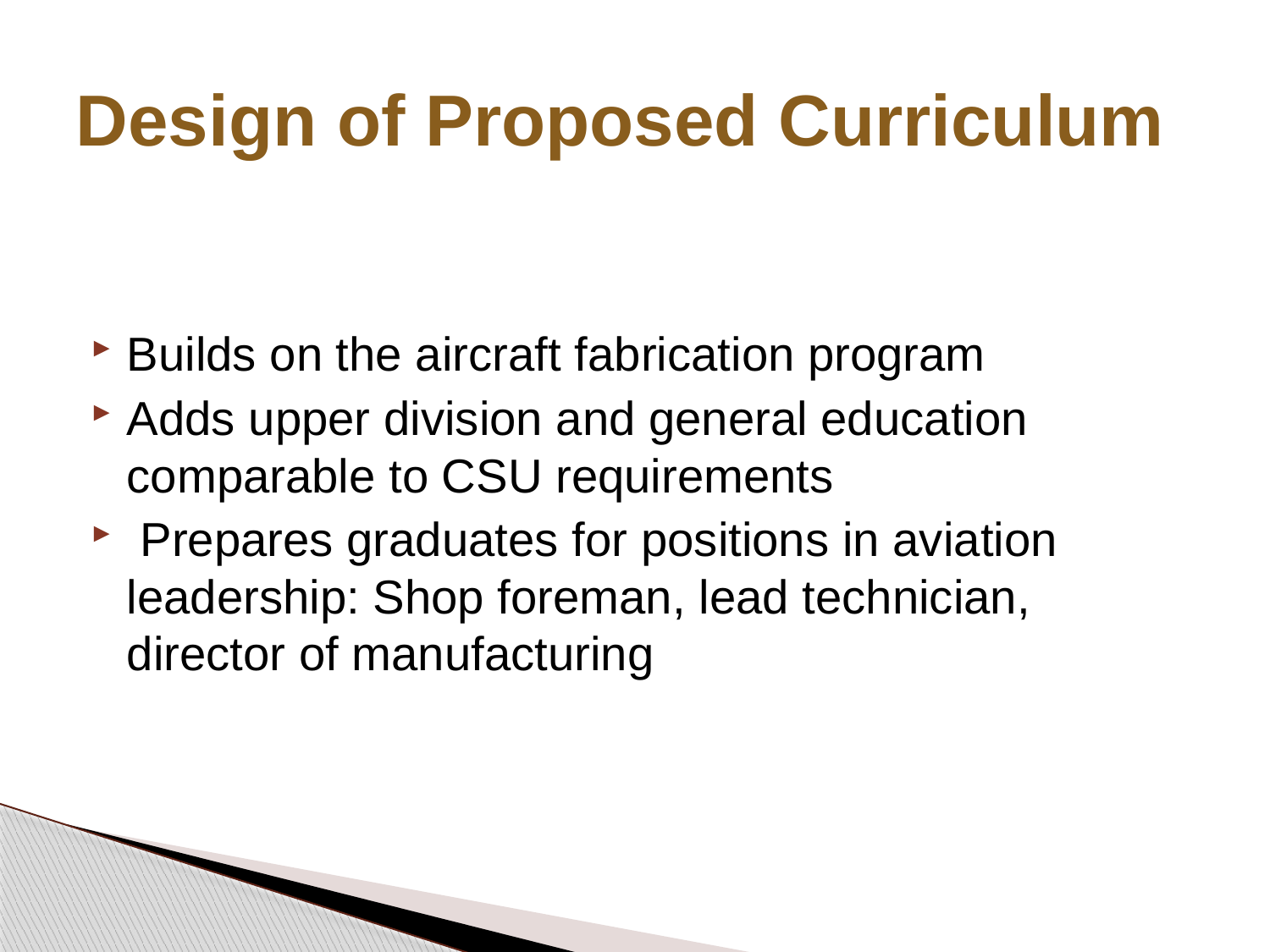

# Design of Proposed Curriculum
Builds on the aircraft fabrication program
Adds upper division and general education comparable to CSU requirements
 Prepares graduates for positions in aviation leadership: Shop foreman, lead technician,  director of manufacturing